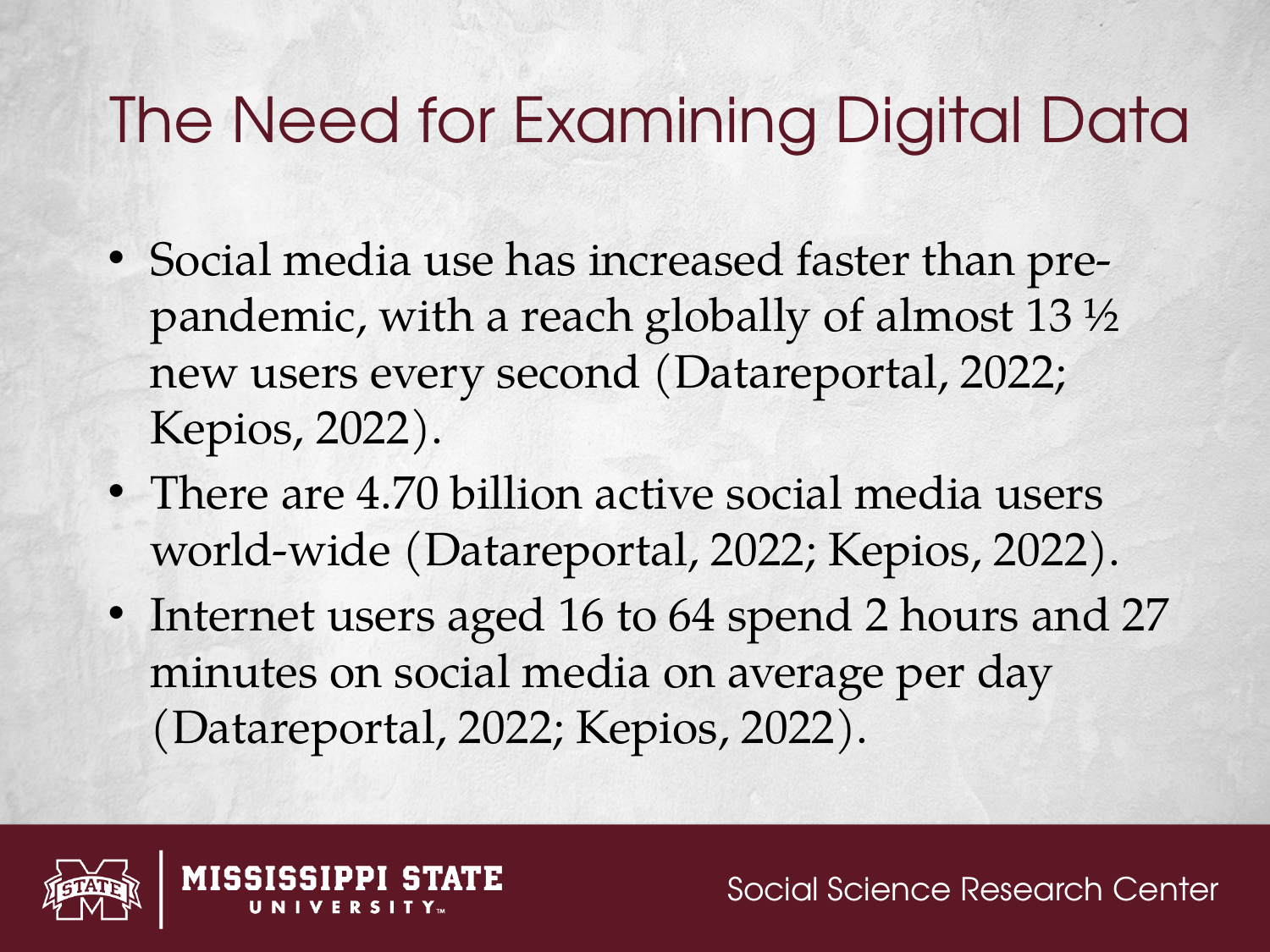

# The Need for Examining Digital Data
Social media use has increased faster than pre-pandemic, with a reach globally of almost 13 ½ new users every second (Datareportal, 2022; Kepios, 2022).
There are 4.70 billion active social media users world-wide (Datareportal, 2022; Kepios, 2022).
Internet users aged 16 to 64 spend 2 hours and 27 minutes on social media on average per day (Datareportal, 2022; Kepios, 2022).